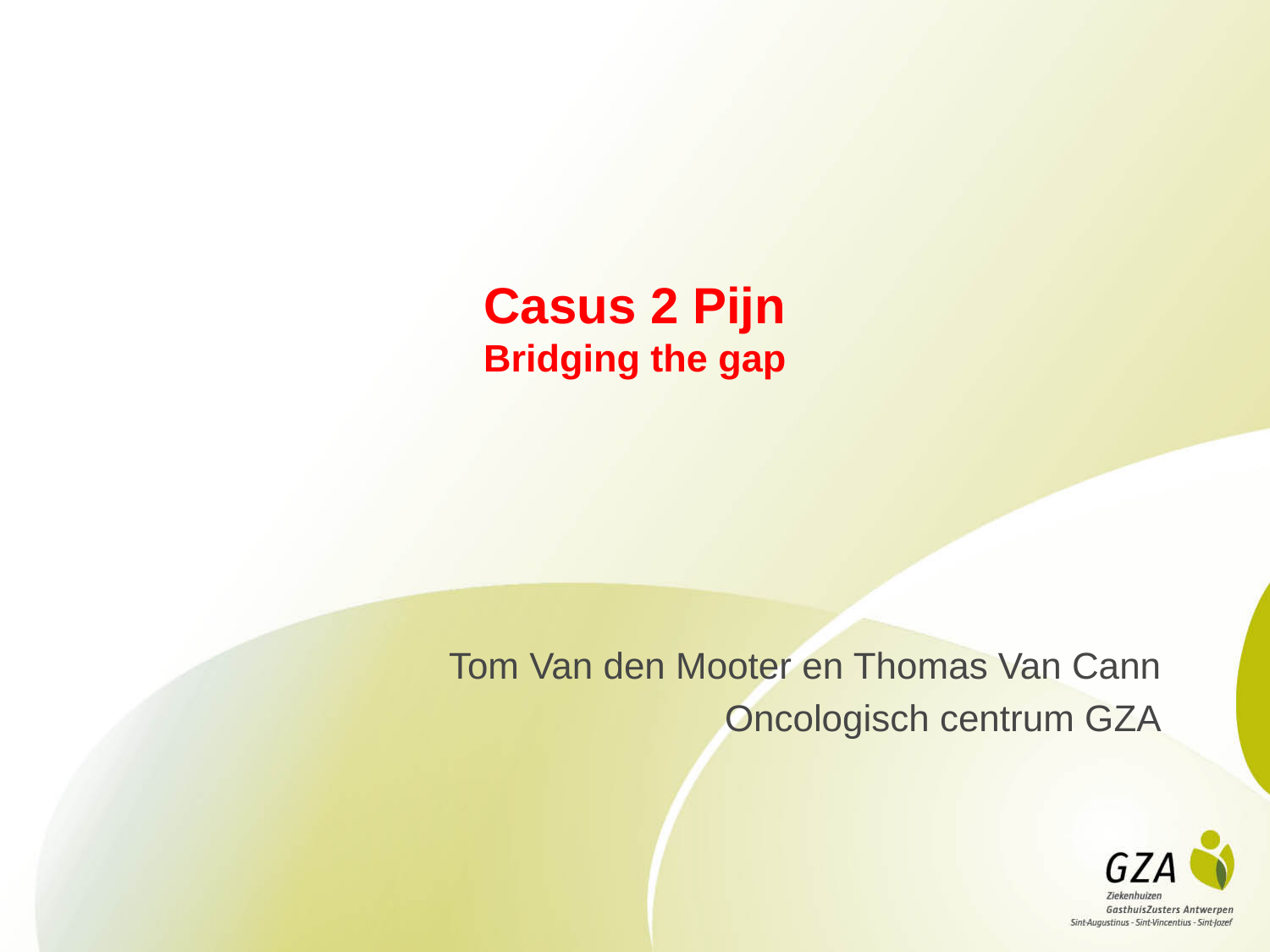

# Casus 2 Pijn Bridging the gap
Tom Van den Mooter en Thomas Van Cann
Oncologisch centrum GZA